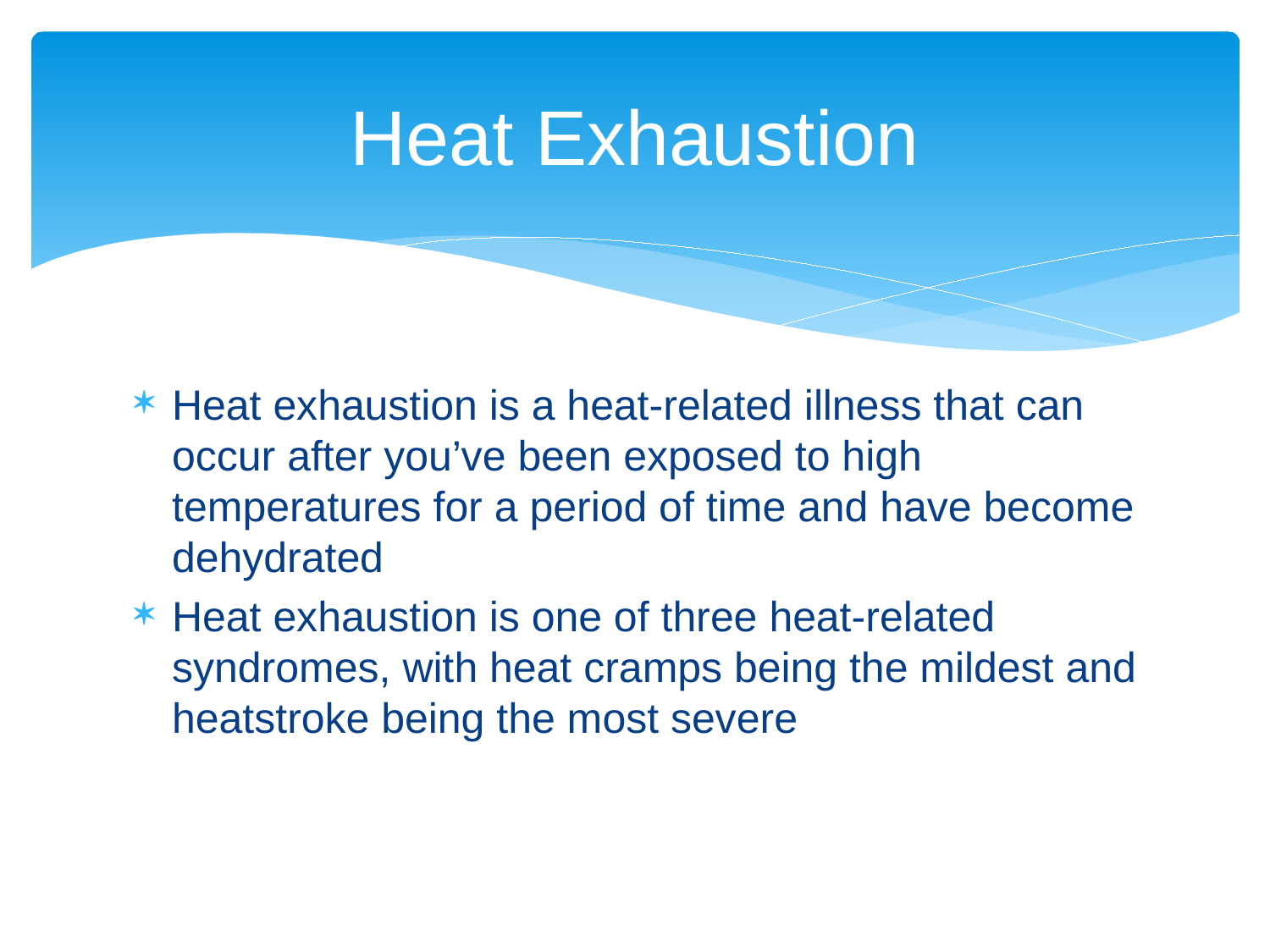

# Heat Exhaustion
Heat exhaustion is a heat-related illness that can occur after you’ve been exposed to high temperatures for a period of time and have become dehydrated
Heat exhaustion is one of three heat-related syndromes, with heat cramps being the mildest and heatstroke being the most severe